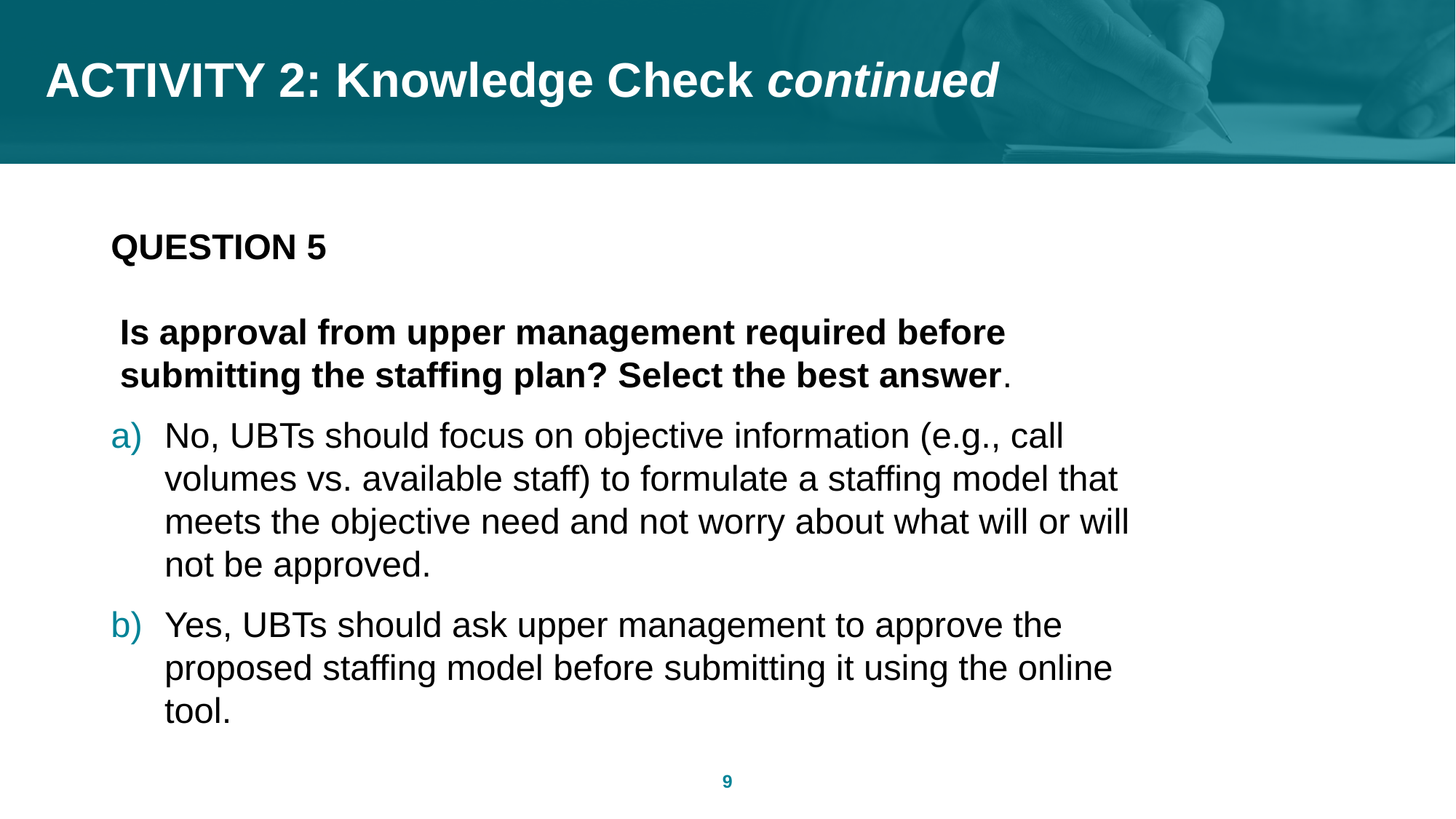

# ACTIVITY 2: Knowledge Check continued
QUESTION 5

Is approval from upper management required before submitting the staffing plan? Select the best answer.
No, UBTs should focus on objective information (e.g., call volumes vs. available staff) to formulate a staffing model that meets the objective need and not worry about what will or will not be approved.
Yes, UBTs should ask upper management to approve the proposed staffing model before submitting it using the online tool.

9